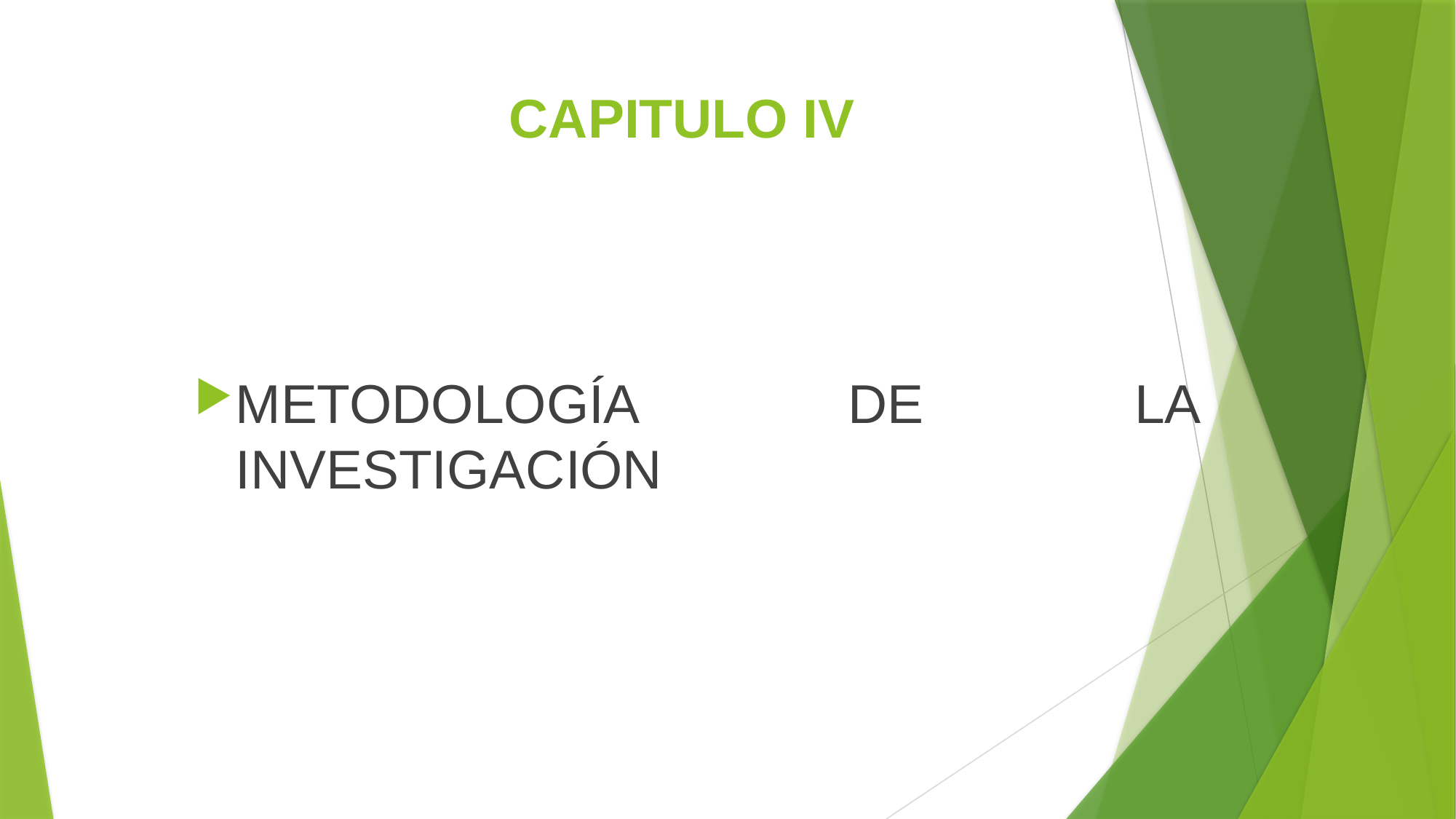

# CAPITULO IV
METODOLOGÍA DE LA INVESTIGACIÓN